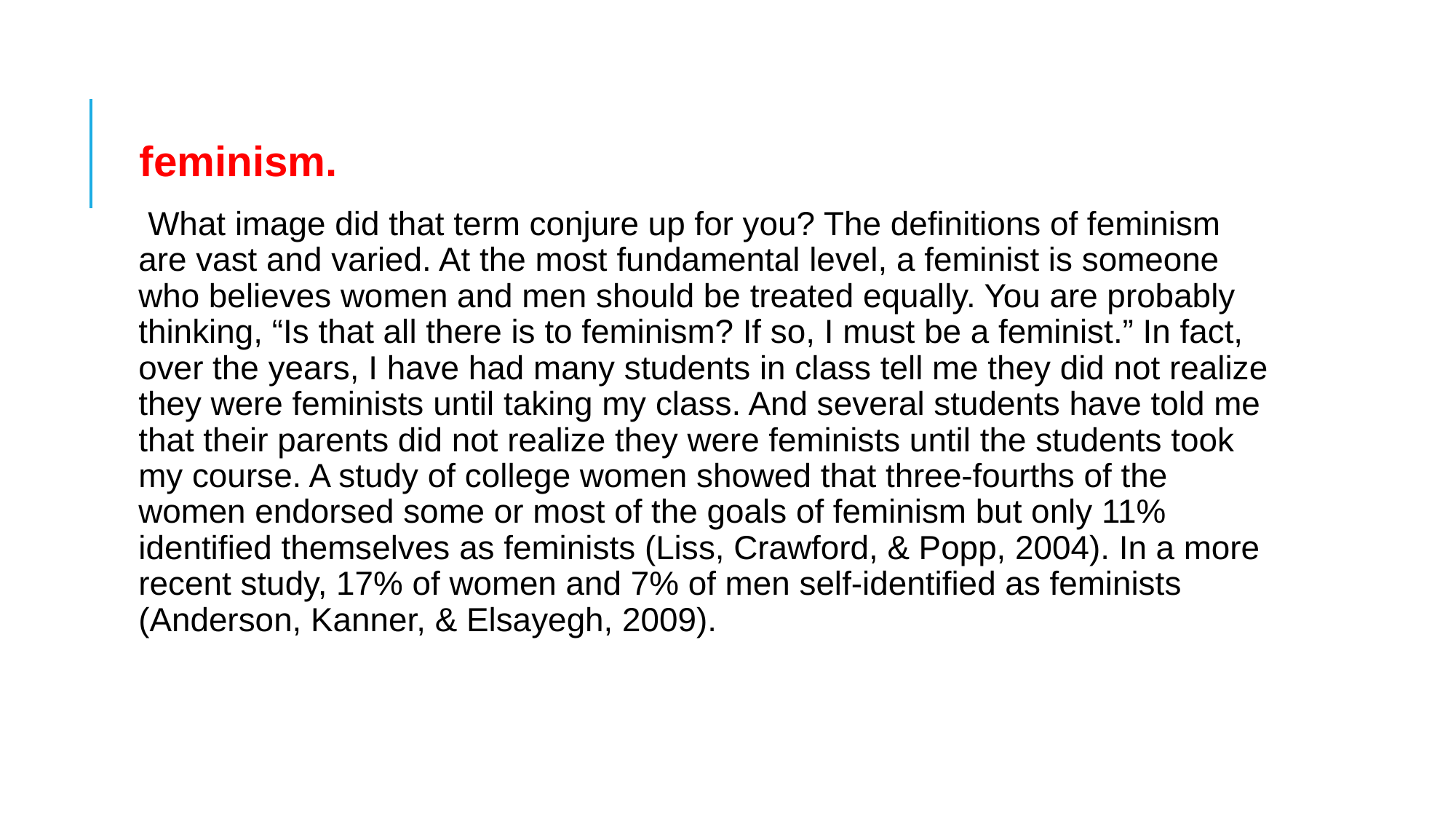

feminism.
 What image did that term conjure up for you? The definitions of feminism are vast and varied. At the most fundamental level, a feminist is someone who believes women and men should be treated equally. You are probably thinking, “Is that all there is to feminism? If so, I must be a feminist.” In fact, over the years, I have had many students in class tell me they did not realize they were feminists until taking my class. And several students have told me that their parents did not realize they were feminists until the students took my course. A study of college women showed that three-fourths of the women endorsed some or most of the goals of feminism but only 11% identified themselves as feminists (Liss, Crawford, & Popp, 2004). In a more recent study, 17% of women and 7% of men self-identified as feminists (Anderson, Kanner, & Elsayegh, 2009).